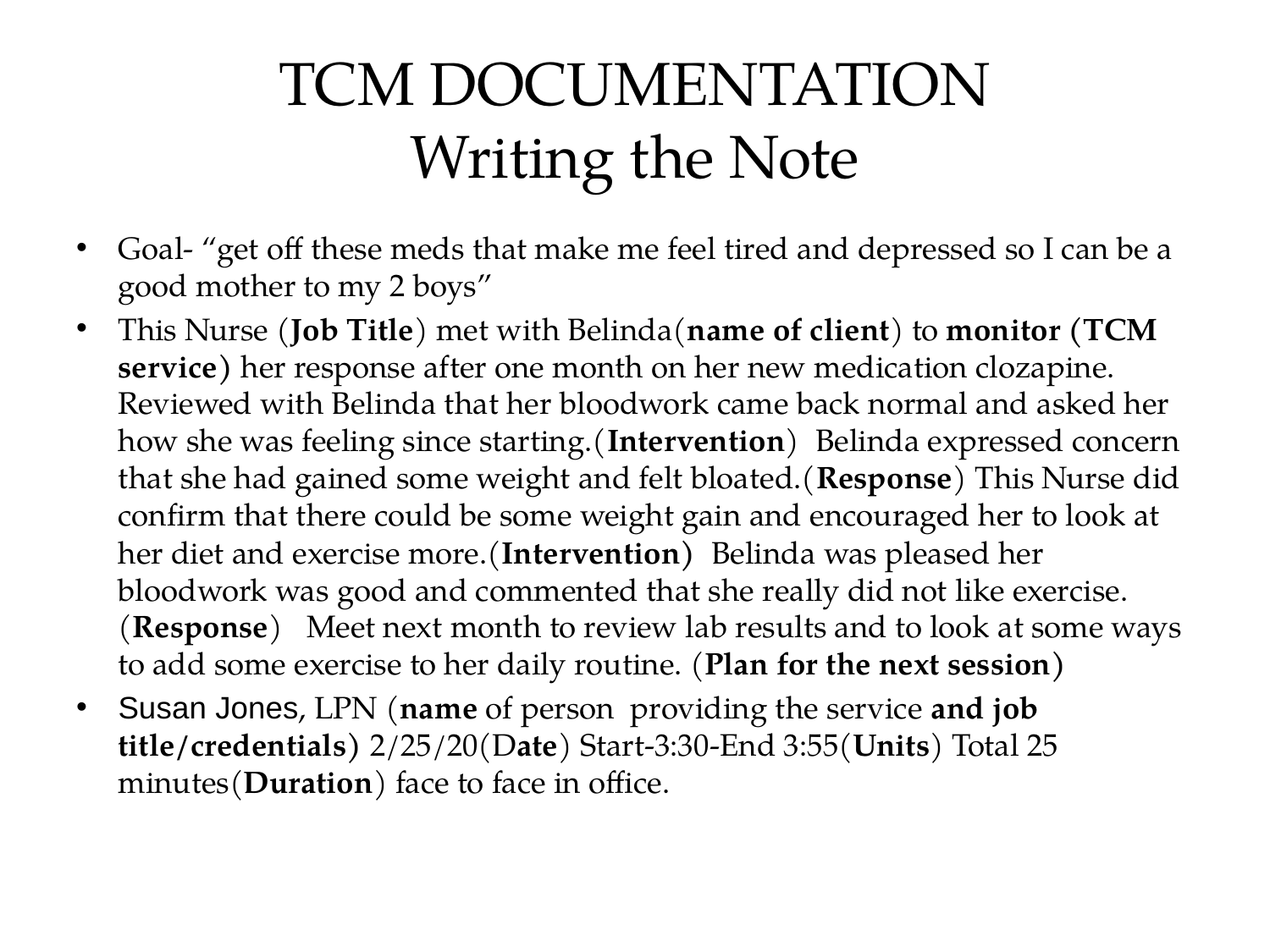

# TCM DOCUMENTATION Writing the Note
Goal- “get off these meds that make me feel tired and depressed so I can be a good mother to my 2 boys”
This Nurse (Job Title) met with Belinda(name of client) to monitor (TCM service) her response after one month on her new medication clozapine. Reviewed with Belinda that her bloodwork came back normal and asked her how she was feeling since starting.(Intervention)  Belinda expressed concern that she had gained some weight and felt bloated.(Response) This Nurse did confirm that there could be some weight gain and encouraged her to look at her diet and exercise more.(Intervention)  Belinda was pleased her bloodwork was good and commented that she really did not like exercise.(Response)   Meet next month to review lab results and to look at some ways to add some exercise to her daily routine. (Plan for the next session)
Susan Jones, LPN (name of person  providing the service and job title/credentials) 2/25/20(Date) Start-3:30-End 3:55(Units) Total 25 minutes(Duration) face to face in office.